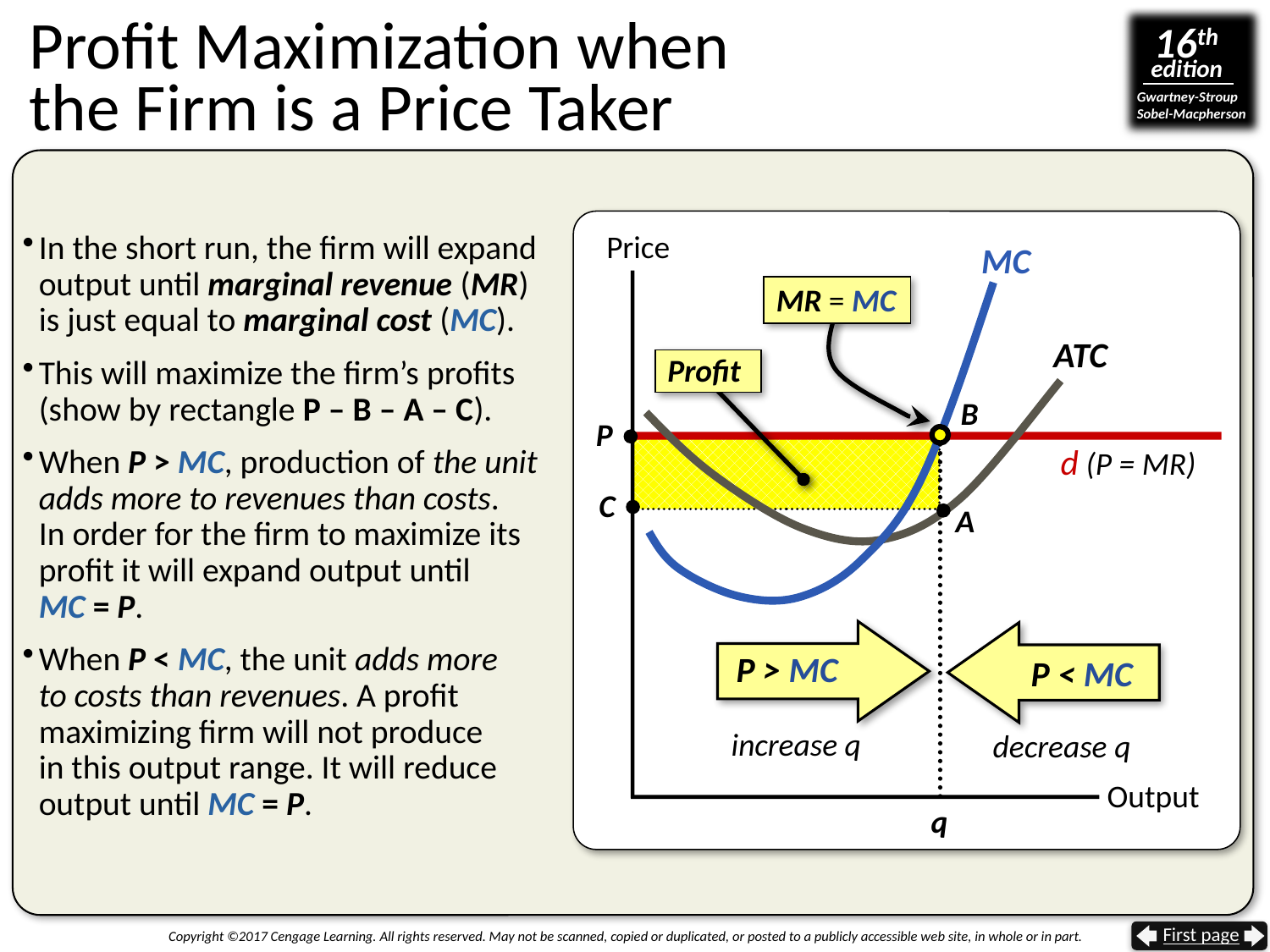

# Profit Maximization when the Firm is a Price Taker

In the short run, the firm will expand output until marginal revenue (MR)
is just equal to marginal cost (MC).
This will maximize the firm’s profits (show by rectangle P – B – A – C).
When P > MC, production of the unit adds more to revenues than costs.
In order for the firm to maximize its profit it will expand output until
MC = P.
When P < MC, the unit adds more
to costs than revenues. A profit maximizing firm will not produce
in this output range. It will reduce output until MC = P.
Price

Output

MC
MR = MC

ATC
Profit

B
P

d (P = MR)

C

A

P > MC
increase q

P < MC
decrease q
q